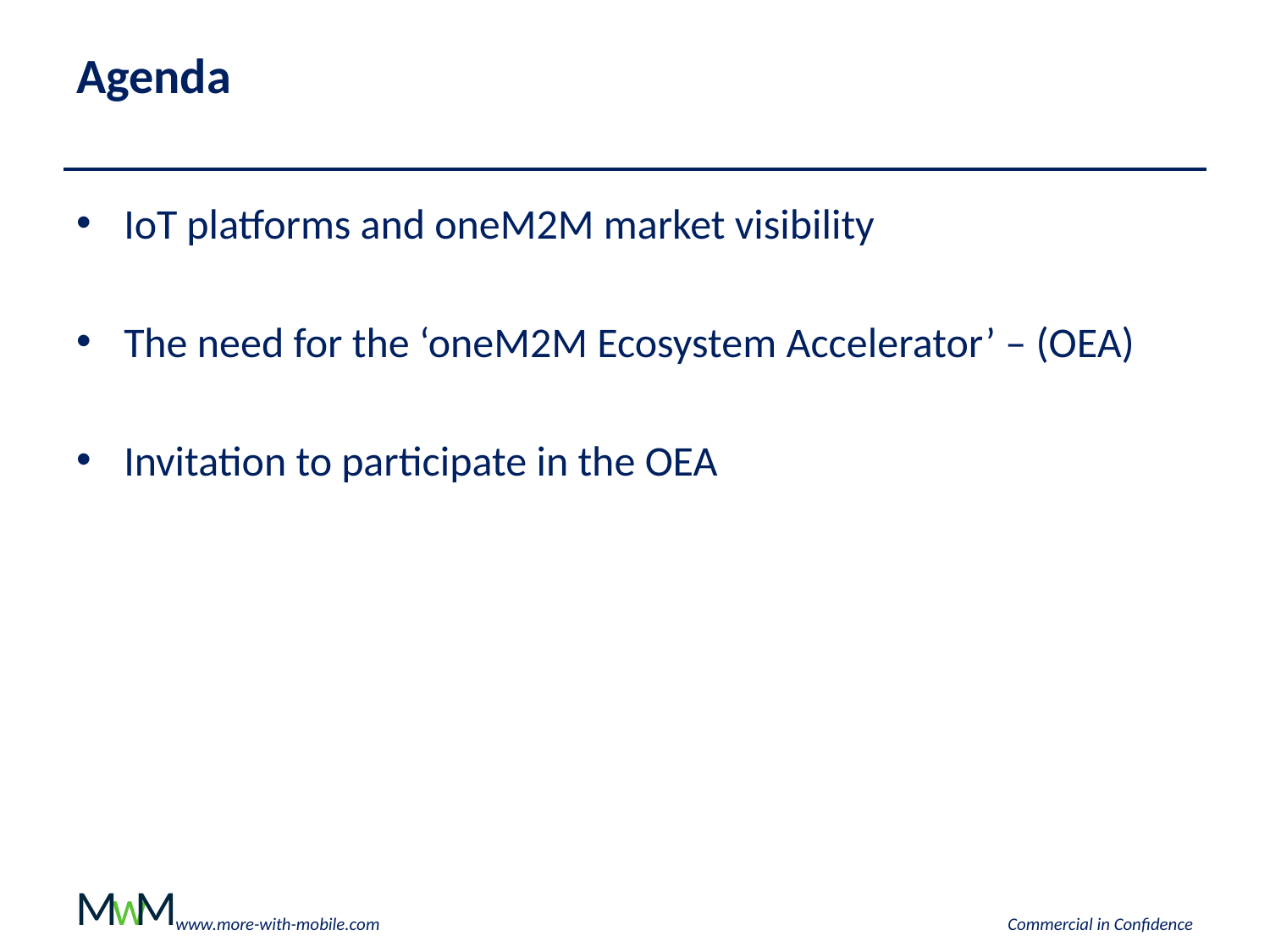

# Agenda
IoT platforms and oneM2M market visibility

The need for the ‘oneM2M Ecosystem Accelerator’ – (OEA)

Invitation to participate in the OEA